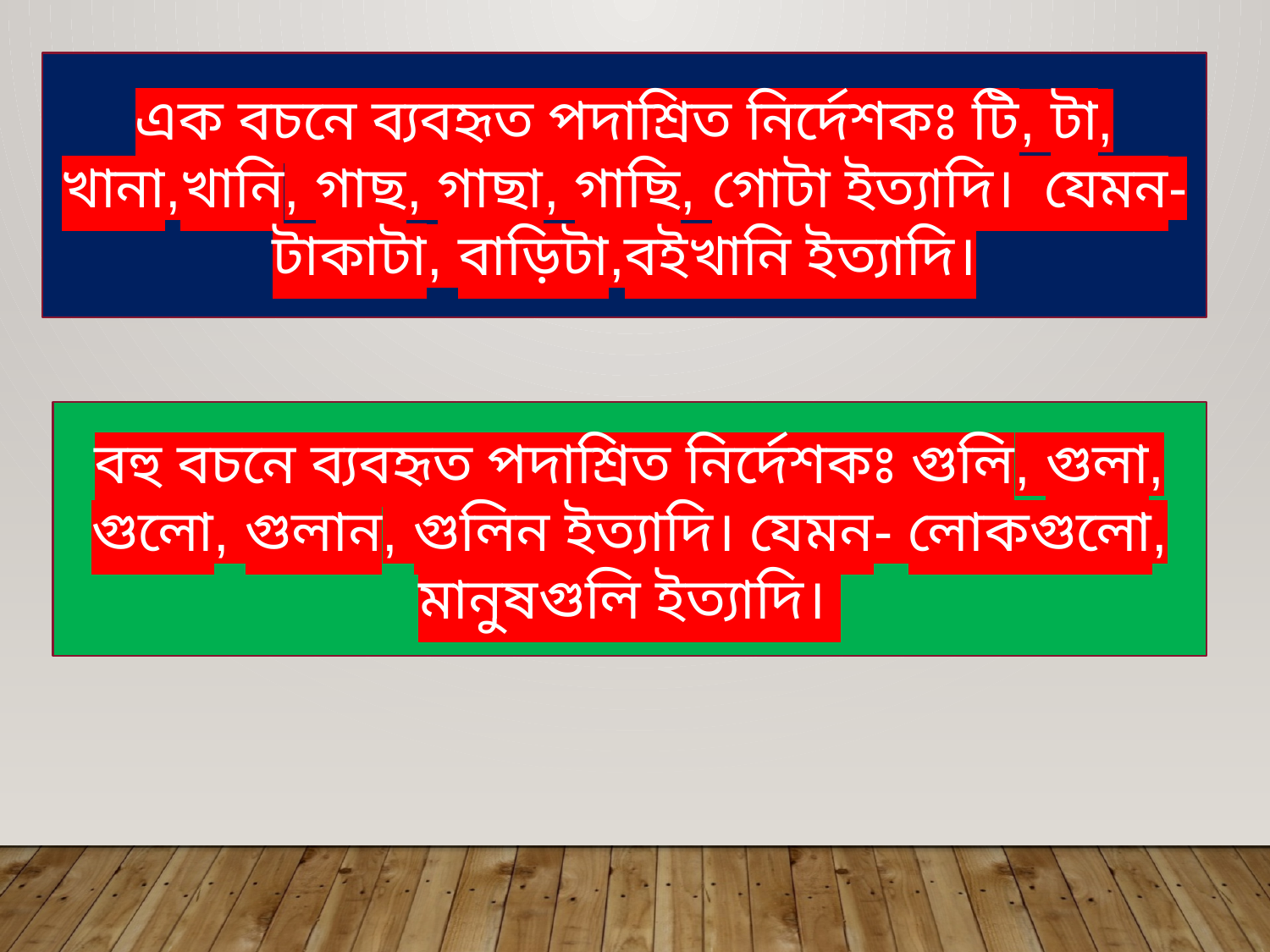

এক বচনে ব্যবহৃত পদাশ্রিত নির্দেশকঃ টি, টা, খানা,খানি, গাছ, গাছা, গাছি, গোটা ইত্যাদি।  যেমন- টাকাটা, বাড়িটা,বইখানি ইত্যাদি।
বহু বচনে ব্যবহৃত পদাশ্রিত নির্দেশকঃ গুলি, গুলা, গুলো, গুলান, গুলিন ইত্যাদি। যেমন- লোকগুলো, মানুষগুলি ইত্যাদি।